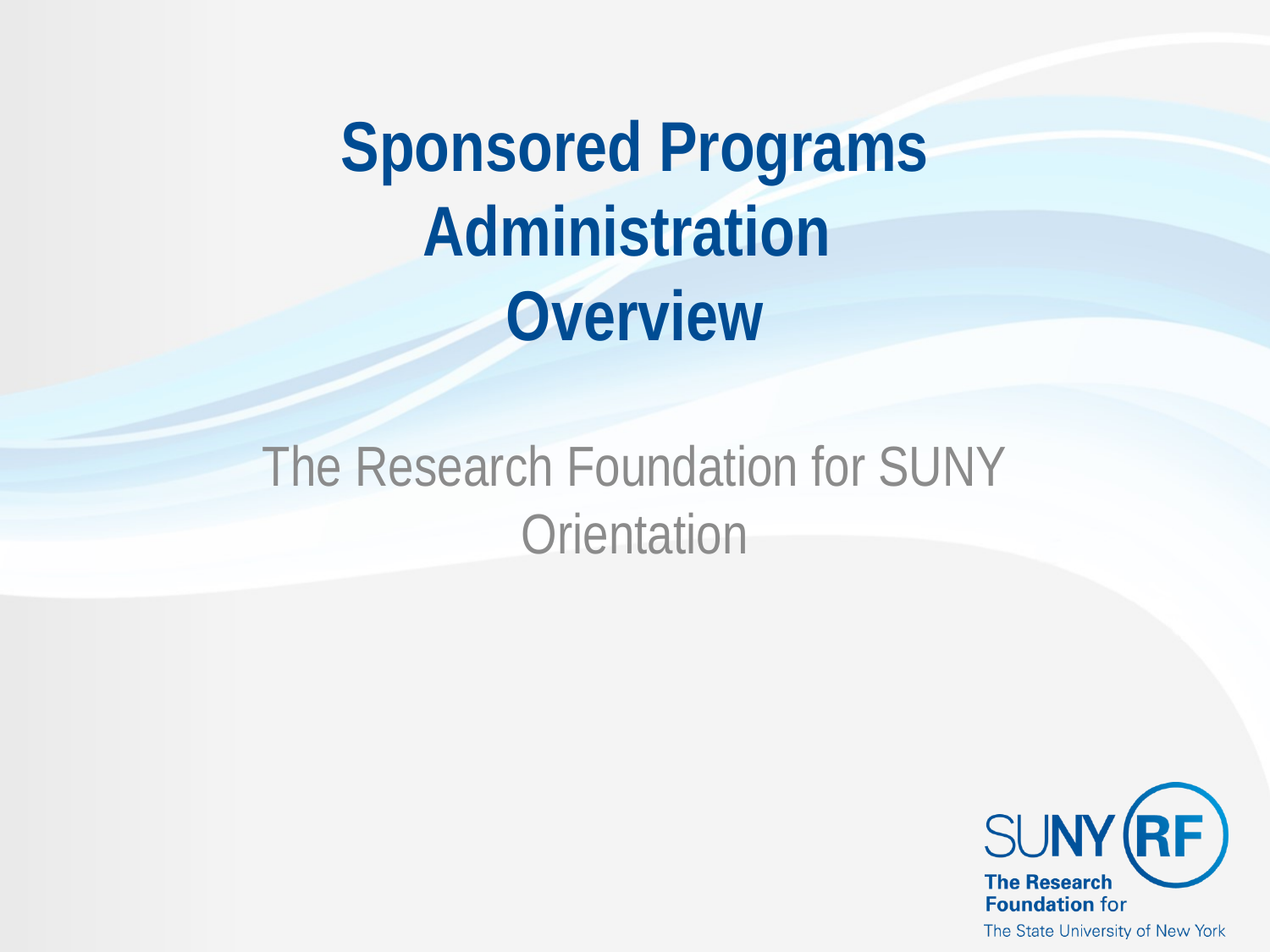

# Sponsored Programs Administration Overview
The Research Foundation for SUNY Orientation